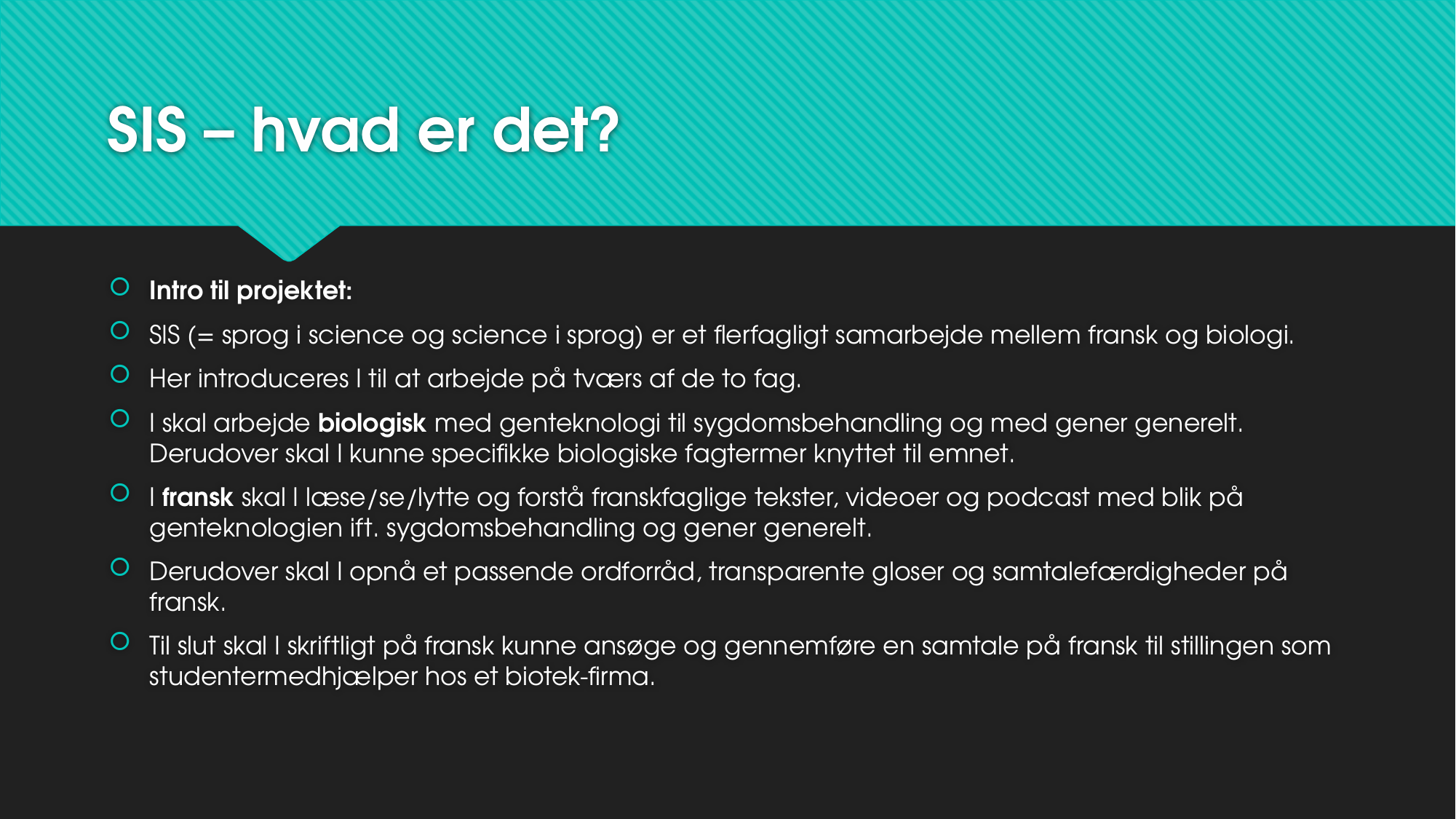

# SIS – hvad er det?
Intro til projektet:
SIS (= sprog i science og science i sprog) er et flerfagligt samarbejde mellem fransk og biologi.
Her introduceres I til at arbejde på tværs af de to fag.
I skal arbejde biologisk med genteknologi til sygdomsbehandling og med gener generelt. Derudover skal I kunne specifikke biologiske fagtermer knyttet til emnet.
I fransk skal I læse/se/lytte og forstå franskfaglige tekster, videoer og podcast med blik på genteknologien ift. sygdomsbehandling og gener generelt.
Derudover skal I opnå et passende ordforråd, transparente gloser og samtalefærdigheder på fransk.
Til slut skal I skriftligt på fransk kunne ansøge og gennemføre en samtale på fransk til stillingen som studentermedhjælper hos et biotek-firma.